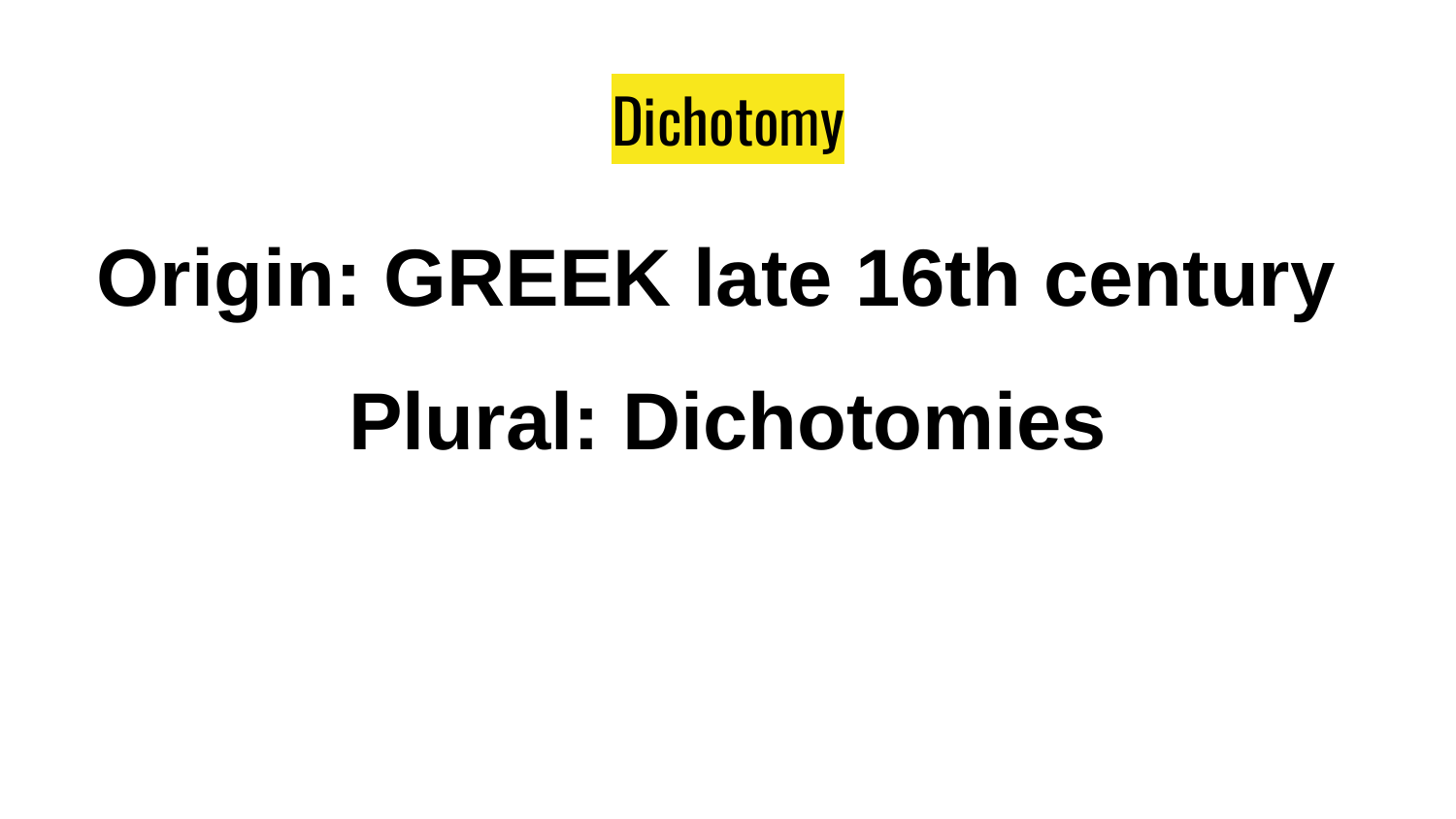

# Dichotomy
Origin: GREEK late 16th century
Plural: Dichotomies